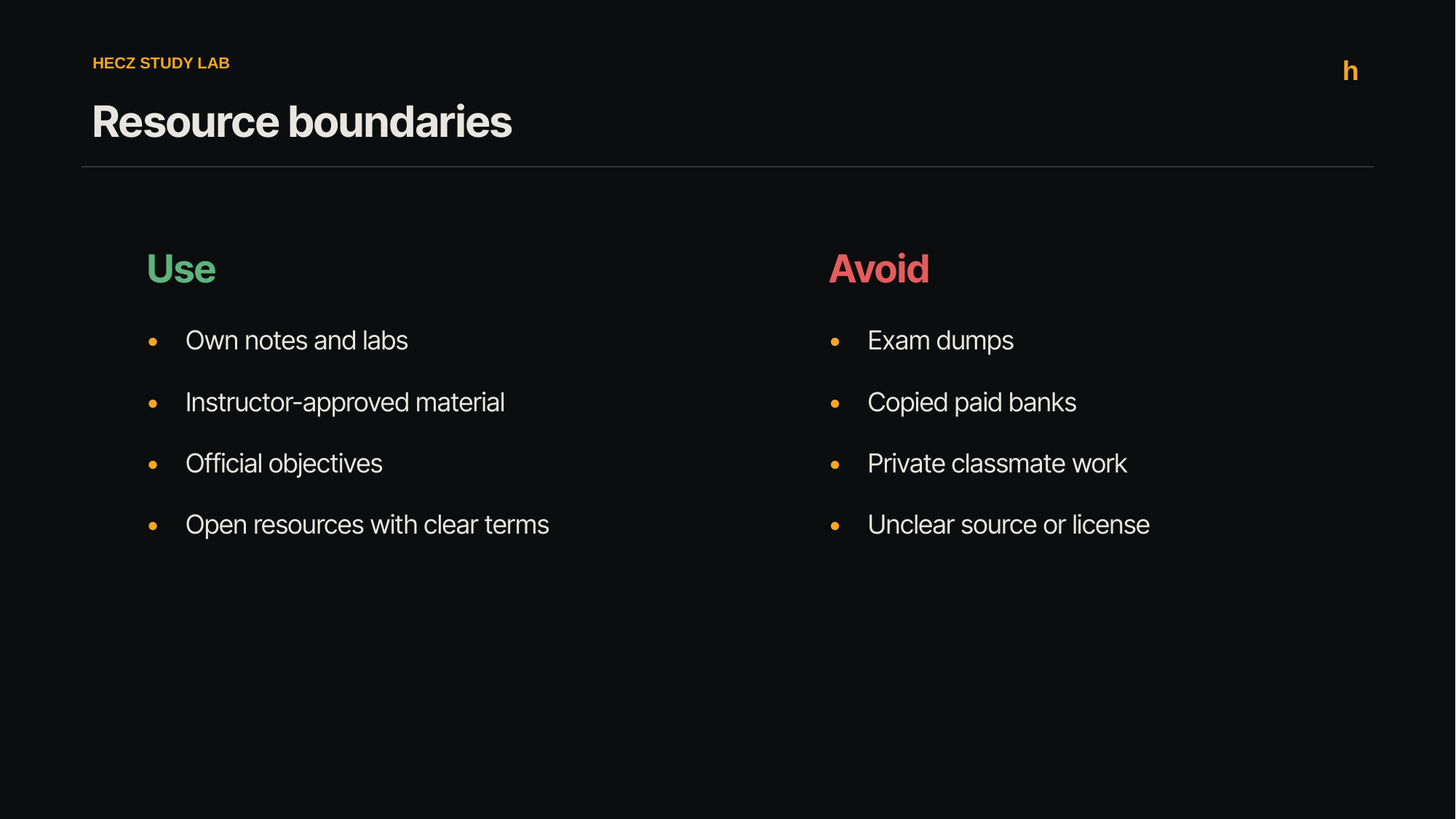

HECZ STUDY LAB
h
Resource boundaries

Use
Avoid
•
Own notes and labs
•
Exam dumps
•
Instructor-approved material
•
Copied paid banks
•
Official objectives
•
Private classmate work
•
Open resources with clear terms
•
Unclear source or license